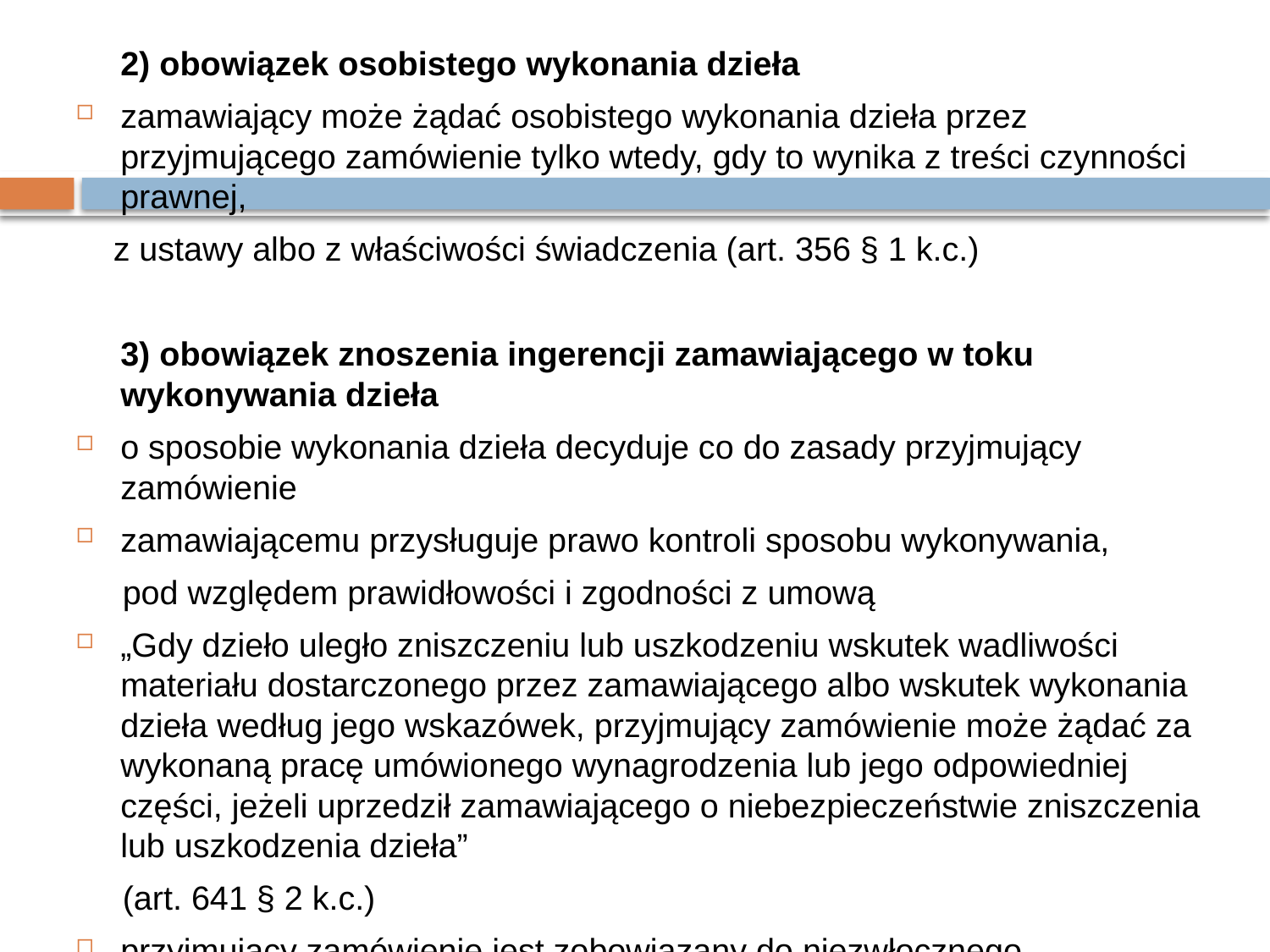

2) obowiązek osobistego wykonania dzieła
zamawiający może żądać osobistego wykonania dzieła przez przyjmującego zamówienie tylko wtedy, gdy to wynika z treści czynności prawnej,
    z ustawy albo z właściwości świadczenia (art. 356 § 1 k.c.)

	3) obowiązek znoszenia ingerencji zamawiającego w toku wykonywania dzieła
o sposobie wykonania dzieła decyduje co do zasady przyjmujący zamówienie
zamawiającemu przysługuje prawo kontroli sposobu wykonywania,
     pod względem prawidłowości i zgodności z umową
„Gdy dzieło uległo zniszczeniu lub uszkodzeniu wskutek wadliwości materiału dostarczonego przez zamawiającego albo wskutek wykonania dzieła według jego wskazówek, przyjmujący zamówienie może żądać za wykonaną pracę umówionego wynagrodzenia lub jego odpowiedniej części, jeżeli uprzedził zamawiającego o niebezpieczeństwie zniszczenia lub uszkodzenia dzieła”
     (art. 641 § 2 k.c.)
przyjmujący zamówienie jest zobowiązany do niezwłocznego zawiadomienia zamawiającego o wystąpieniu okoliczności przeszkadzających prawidłowemu wykonaniu dzieła (art. 634 k.c.)